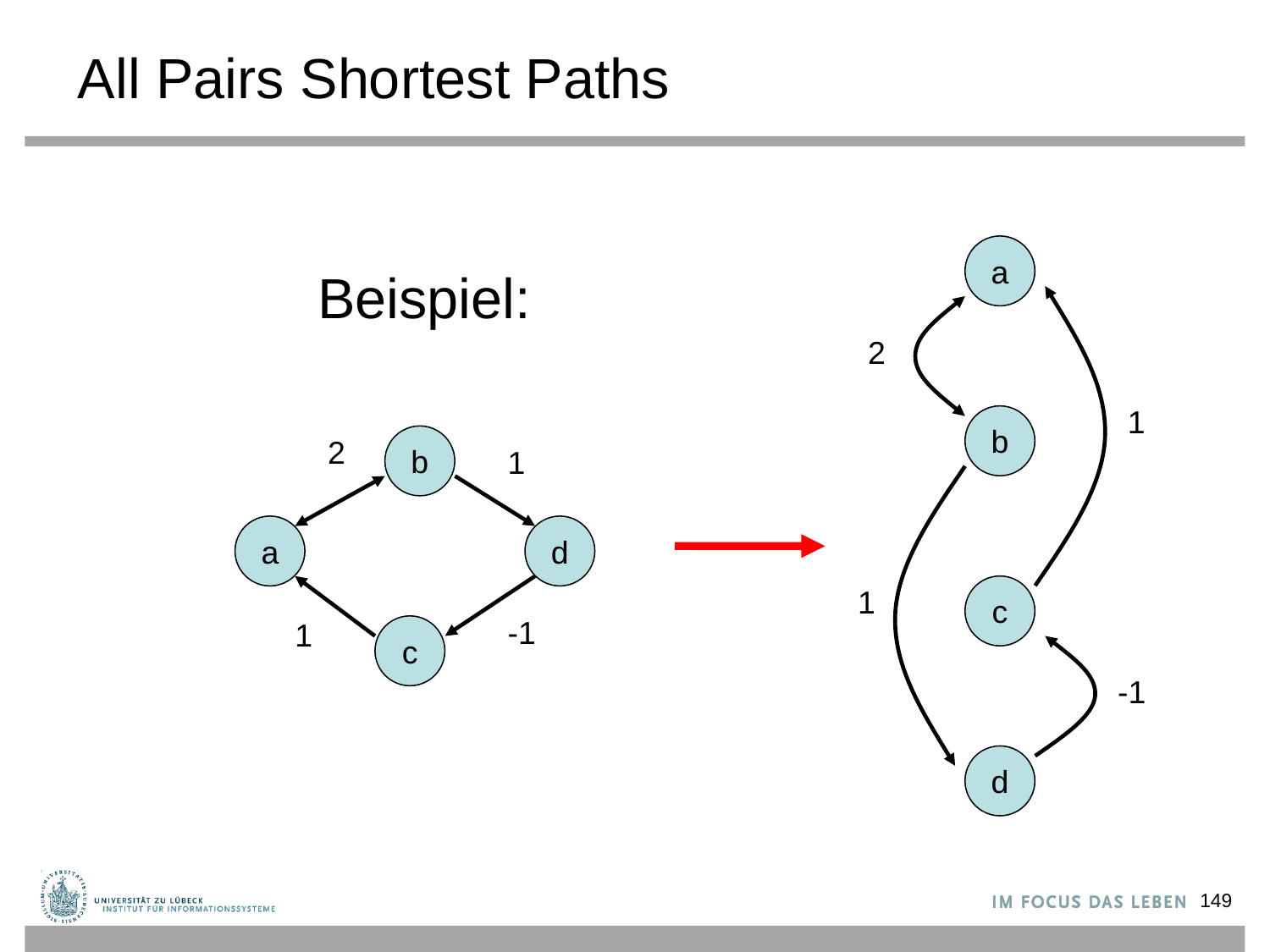

# All Pairs Shortest Paths
a
Beispiel:

2
1
b
2
b
1

a
d

1
c
-1
1
c

-1
d
149